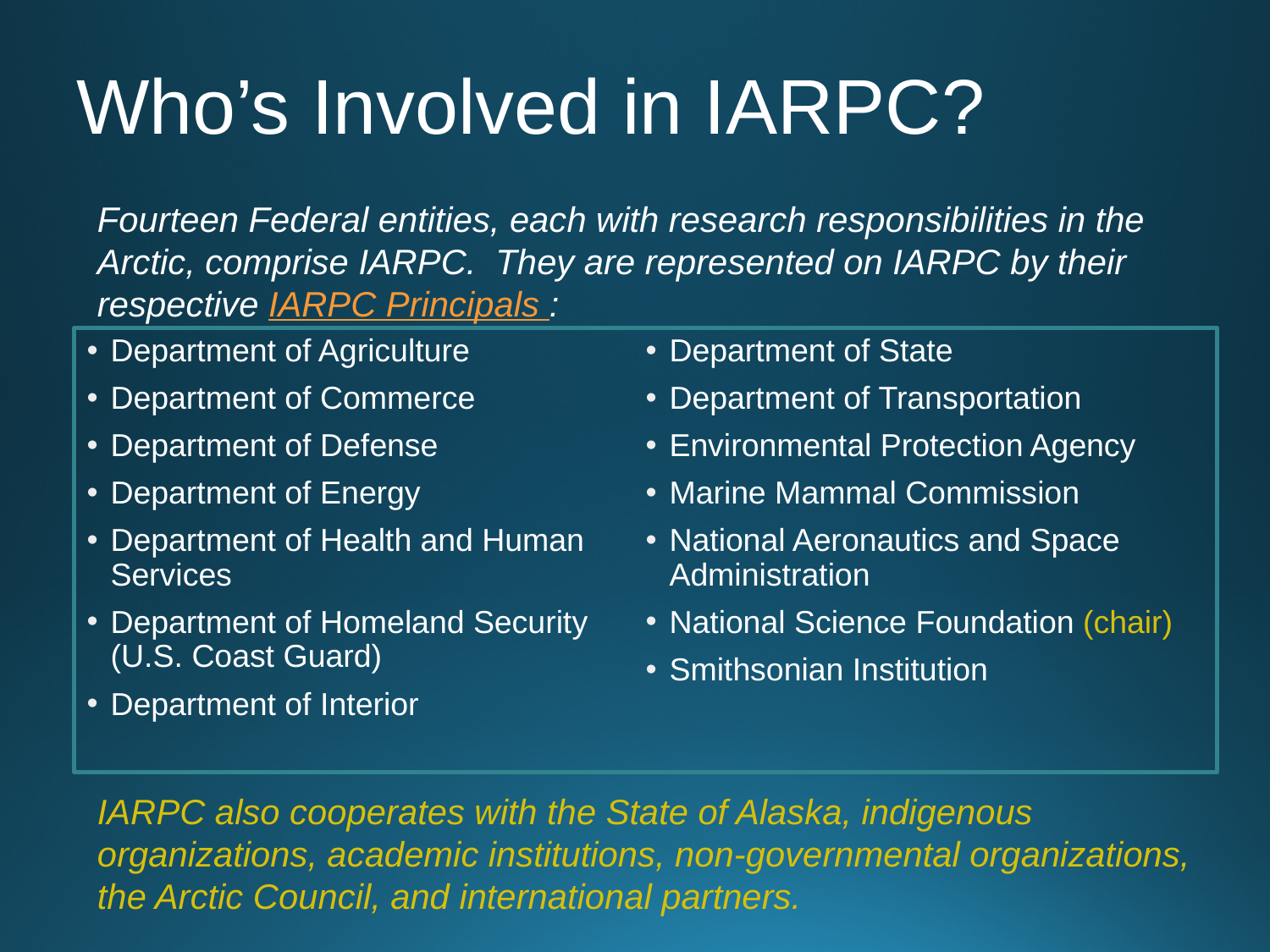

# Who’s Involved in IARPC?
Fourteen Federal entities, each with research responsibilities in the Arctic, comprise IARPC.  They are represented on IARPC by their respective IARPC Principals :
Department of Agriculture
Department of Commerce
Department of Defense
Department of Energy
Department of Health and Human Services
Department of Homeland Security (U.S. Coast Guard)
Department of Interior
Department of State
Department of Transportation
Environmental Protection Agency
Marine Mammal Commission
National Aeronautics and Space Administration
National Science Foundation (chair)
Smithsonian Institution
IARPC also cooperates with the State of Alaska, indigenous organizations, academic institutions, non-governmental organizations, the Arctic Council, and international partners.